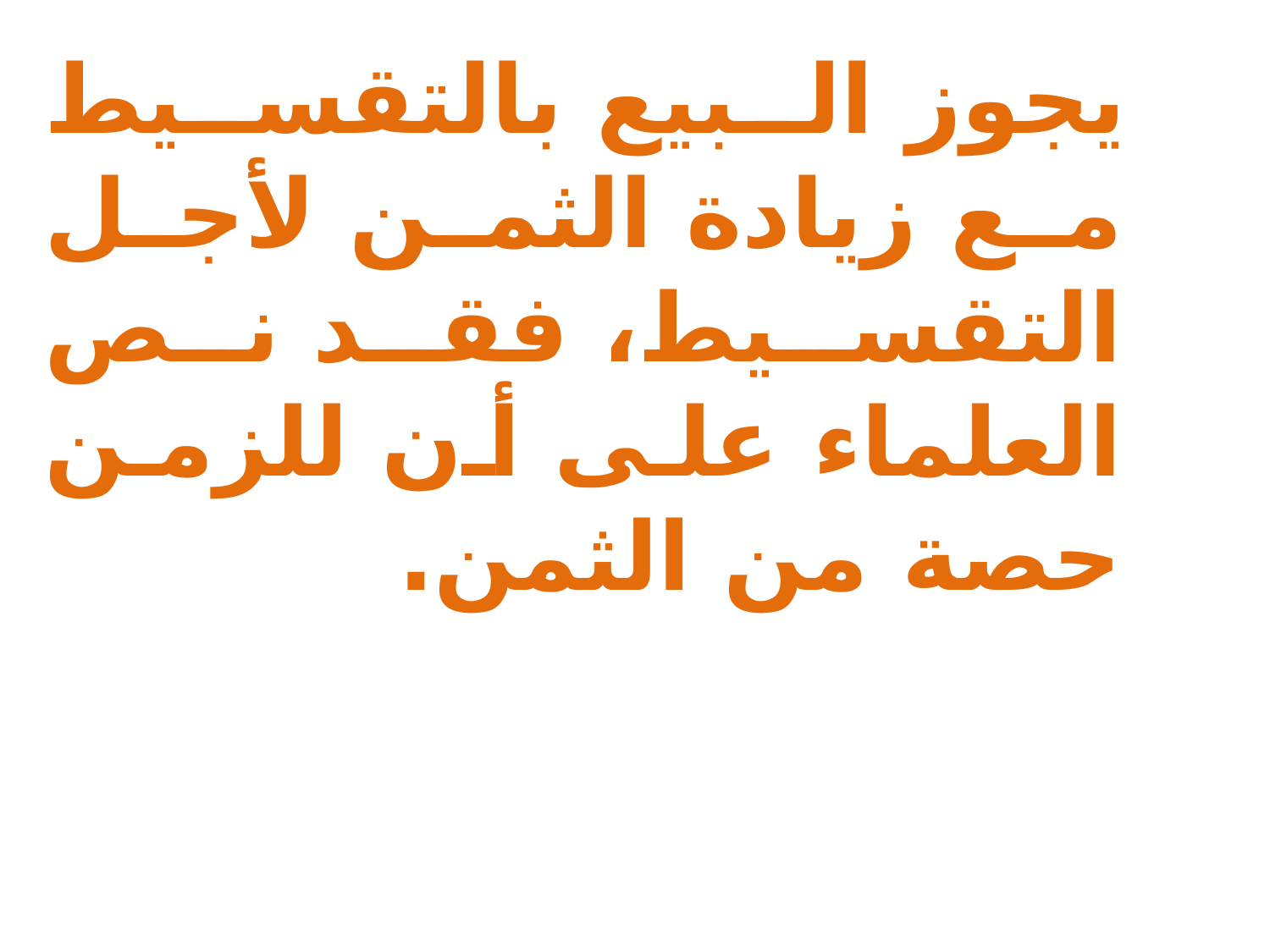

يجوز البيع بالتقسيط مع زيادة الثمن لأجل التقسيط، فقد نص العلماء على أن للزمن حصة من الثمن.